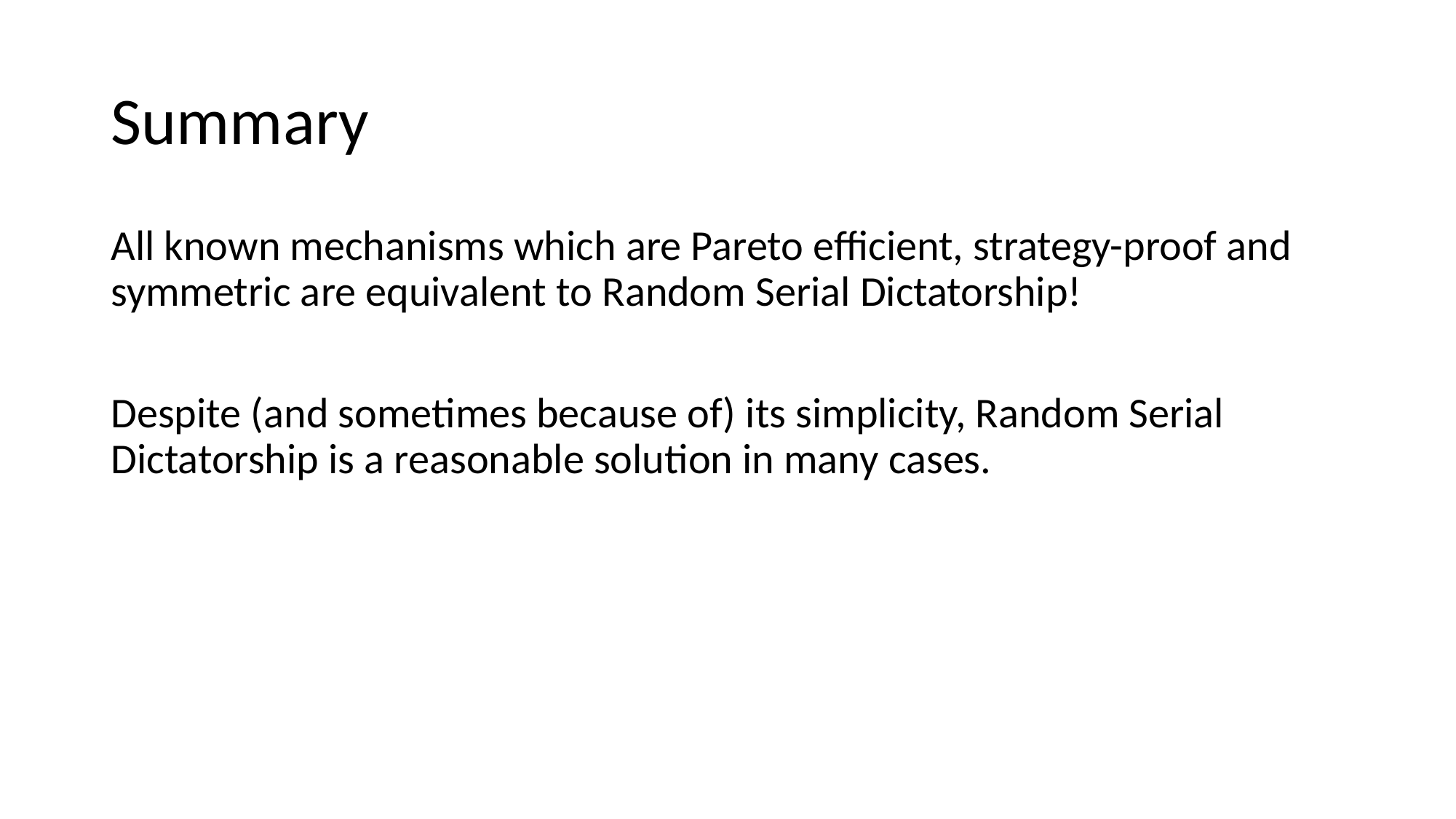

# Summary
All known mechanisms which are Pareto efficient, strategy-proof and symmetric are equivalent to Random Serial Dictatorship!

Despite (and sometimes because of) its simplicity, Random Serial Dictatorship is a reasonable solution in many cases.